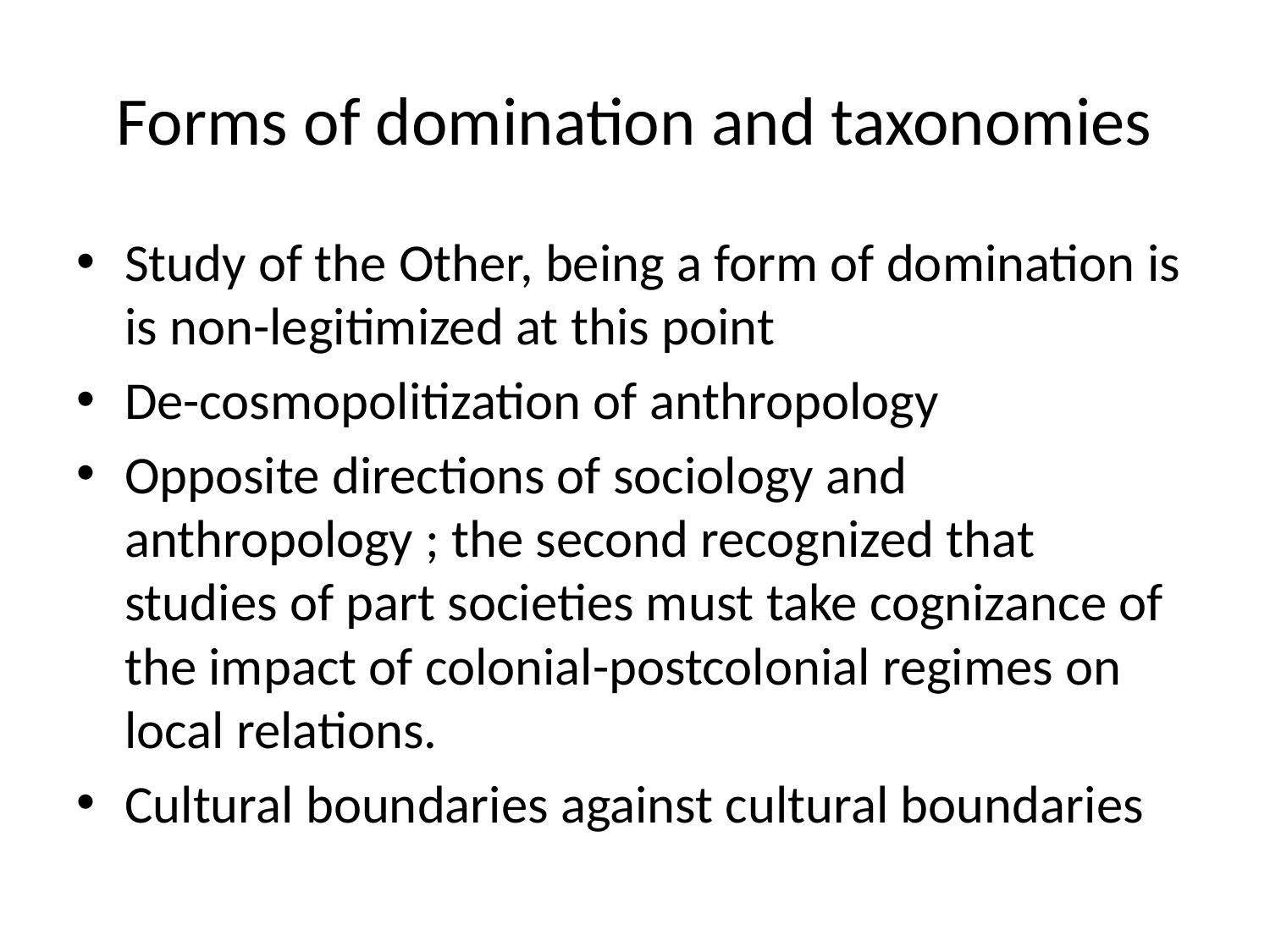

# Forms of domination and taxonomies
Study of the Other, being a form of domination is is non-legitimized at this point
De-cosmopolitization of anthropology
Opposite directions of sociology and anthropology ; the second recognized that studies of part societies must take cognizance of the impact of colonial-postcolonial regimes on local relations.
Cultural boundaries against cultural boundaries